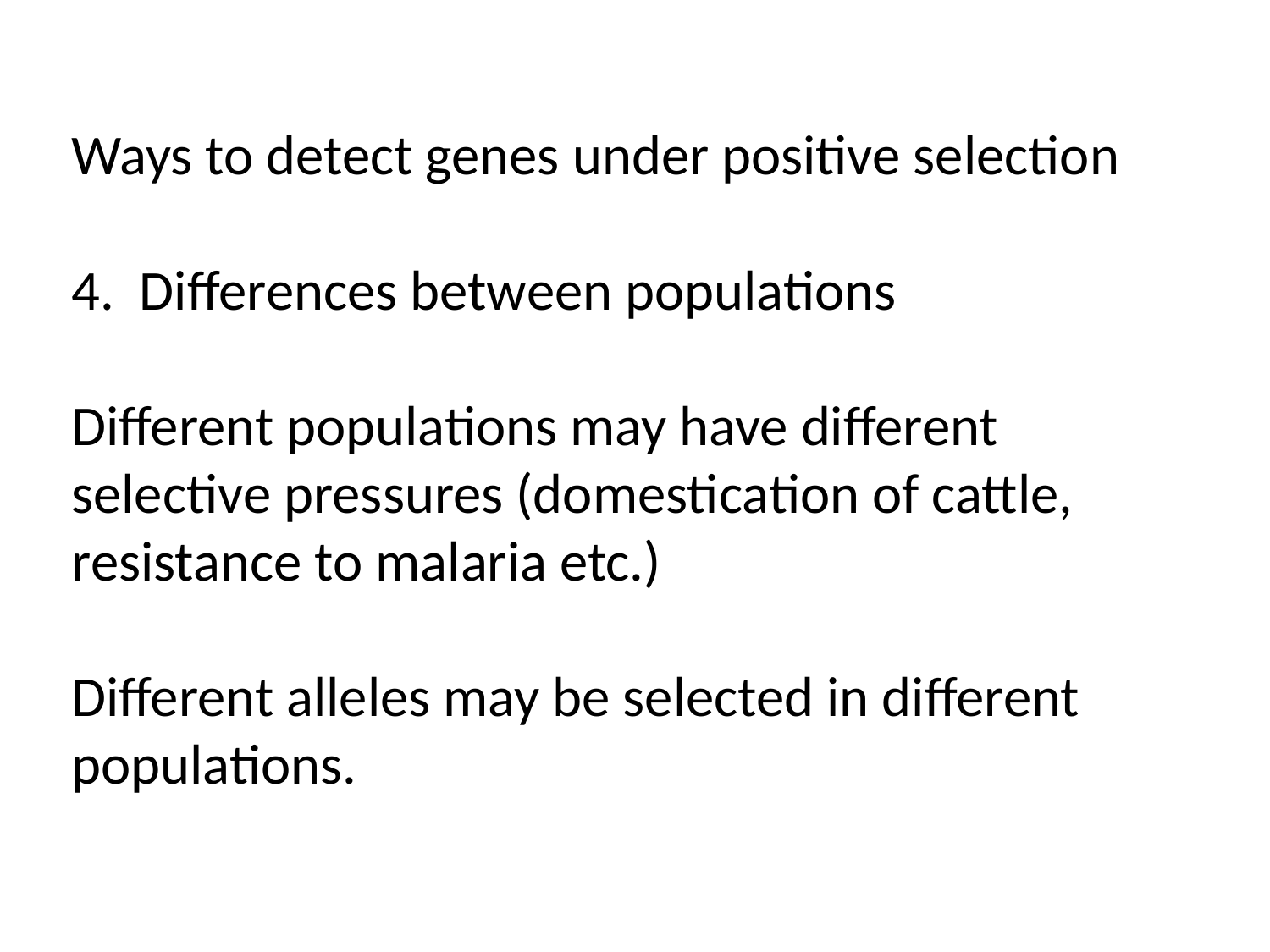

# Ways to detect genes under positive selection 4.  Differences between populations Different populations may have different selective pressures (domestication of cattle, resistance to malaria etc.) Different alleles may be selected in different populations.